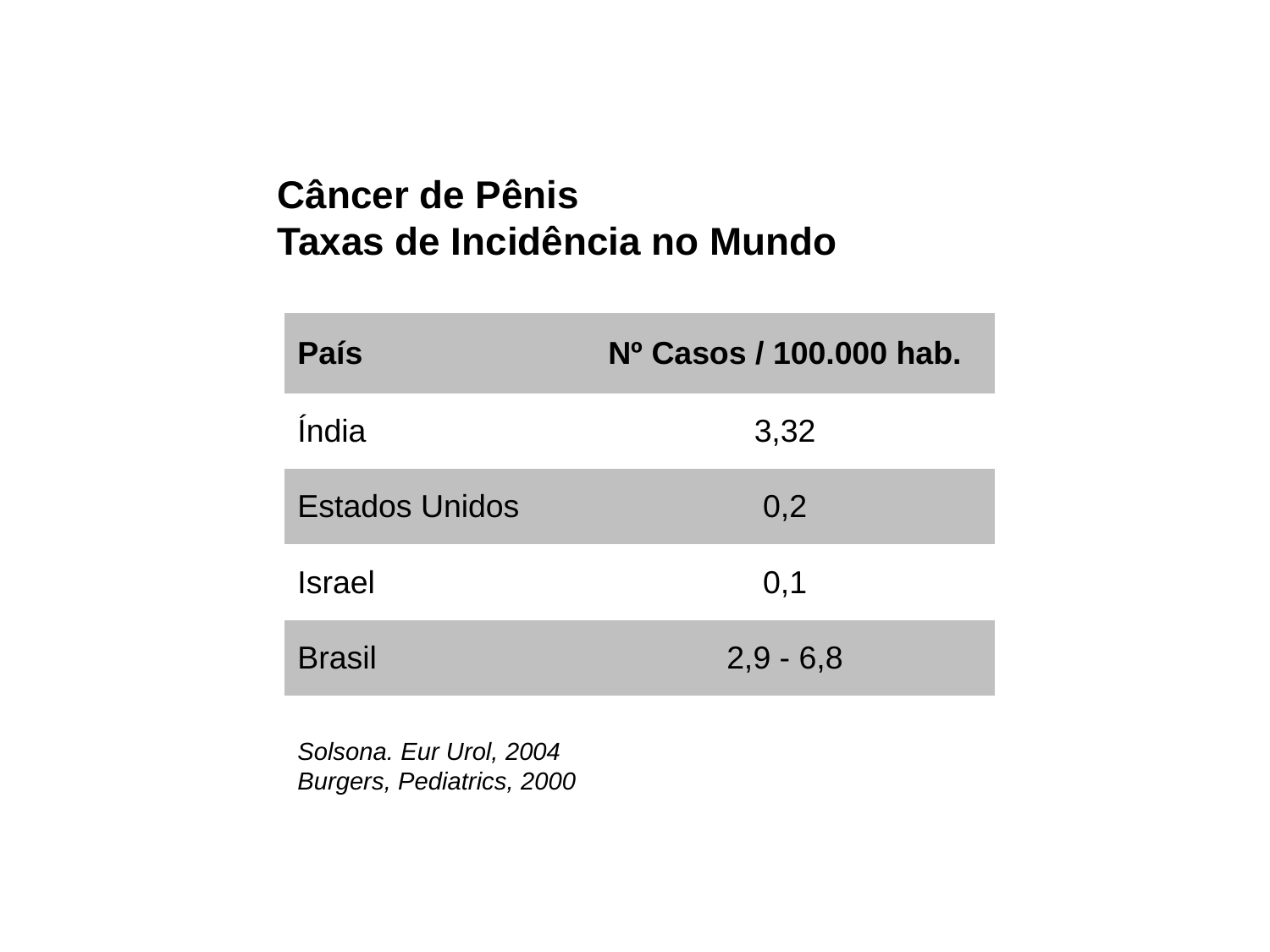

Câncer de Pênis
Taxas de Incidência no Mundo
| País | Nº Casos / 100.000 hab. |
| --- | --- |
| Índia | 3,32 |
| Estados Unidos | 0,2 |
| Israel | 0,1 |
| Brasil | 2,9 - 6,8 |
Solsona. Eur Urol, 2004
Burgers, Pediatrics, 2000